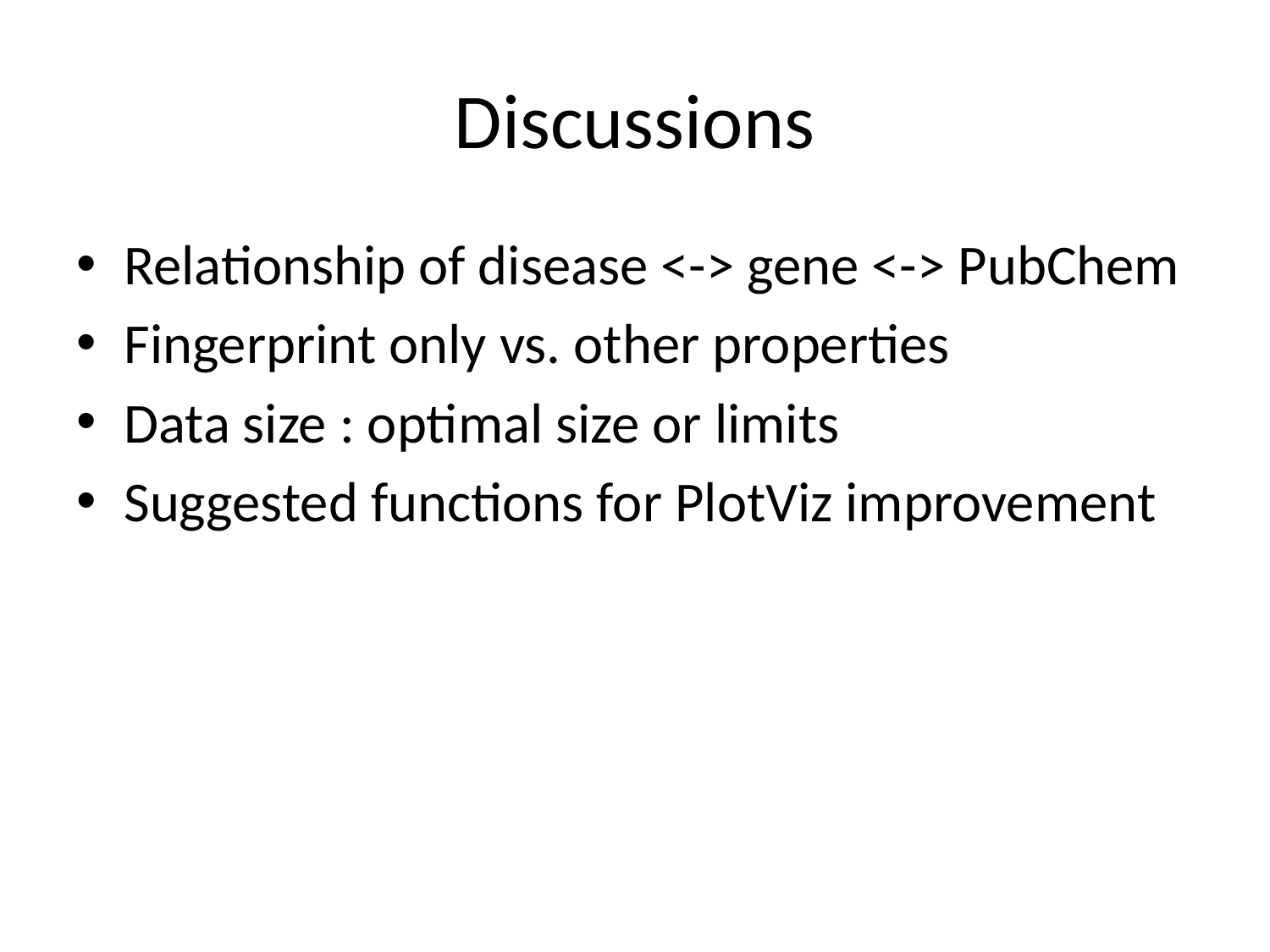

# Discussions
Relationship of disease <-> gene <-> PubChem
Fingerprint only vs. other properties
Data size : optimal size or limits
Suggested functions for PlotViz improvement